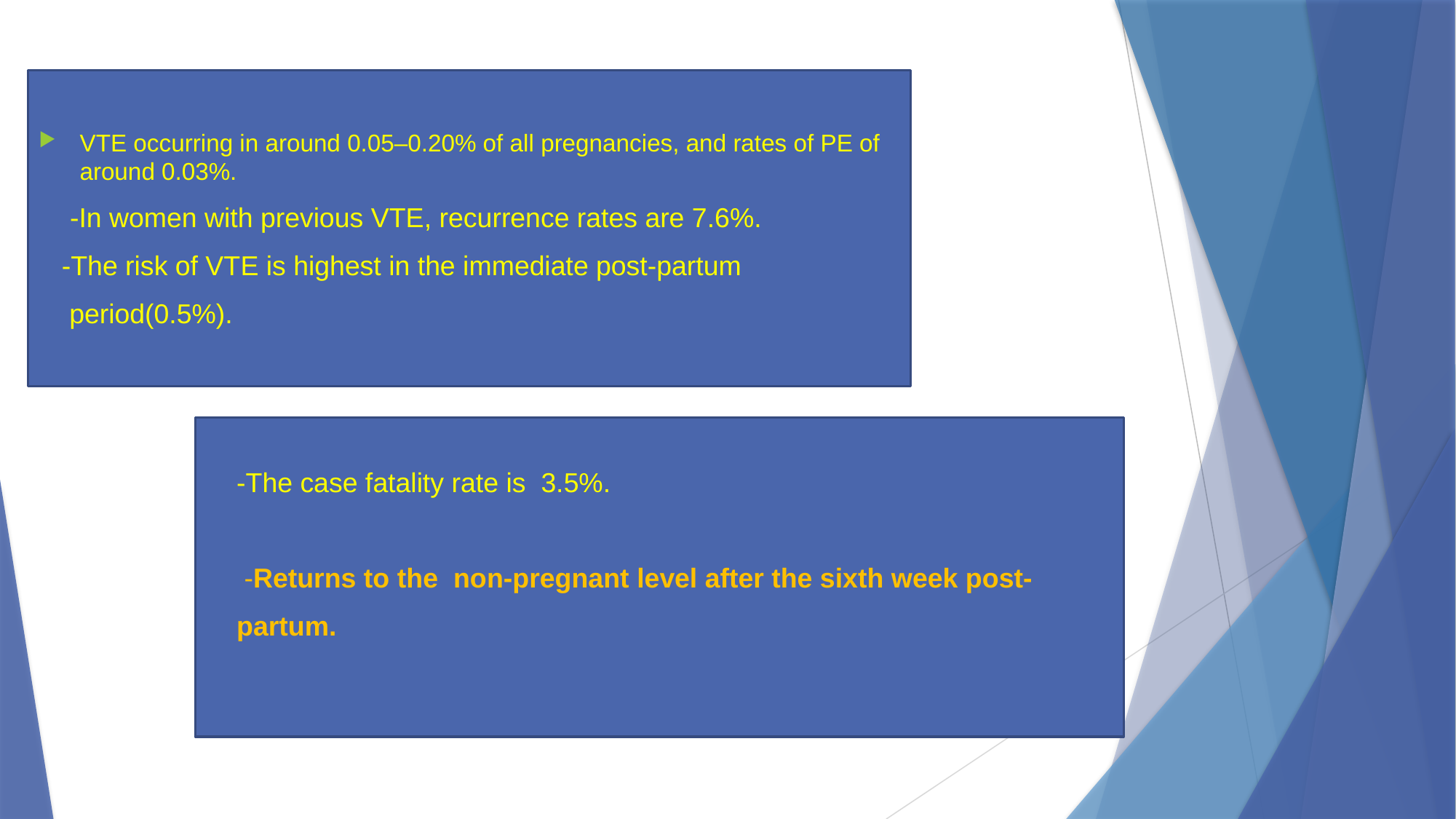

VTE occurring in around 0.05–0.20% of all pregnancies, and rates of PE of around 0.03%.
         -In women with previous VTE, recurrence rates are 7.6%.
   -The risk of VTE is highest in the immediate post-partum
    period(0.5%).

    -The case fatality rate is  3.5%.

     -Returns to the  non-pregnant level after the sixth week post-
    partum.